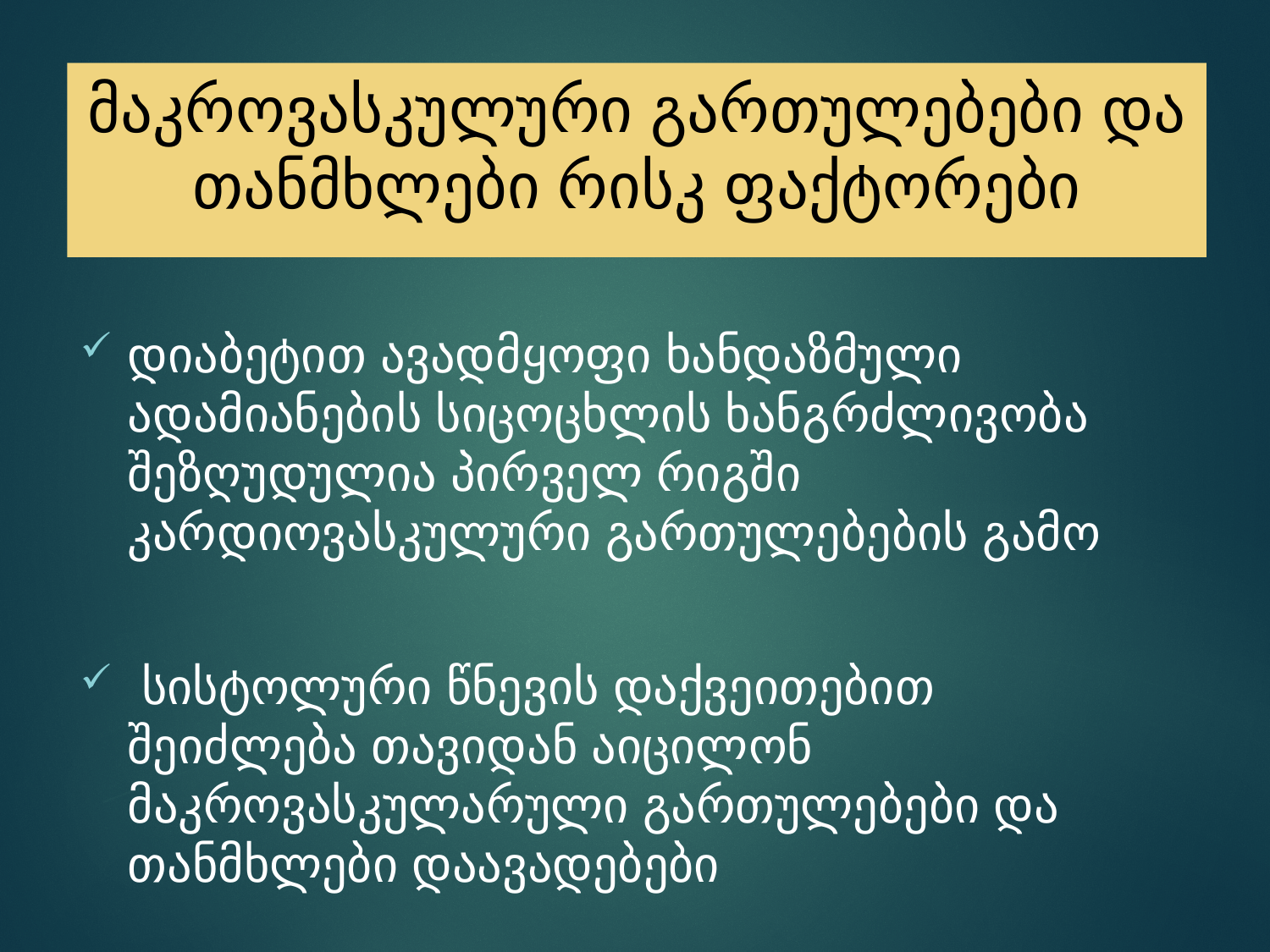

# მაკროვასკულური გართულებები და თანმხლები რისკ ფაქტორები
დიაბეტით ავადმყოფი ხანდაზმული ადამიანების სიცოცხლის ხანგრძლივობა შეზღუდულია პირველ რიგში კარდიოვასკულური გართულებების გამო

 სისტოლური წნევის დაქვეითებით შეიძლება თავიდან აიცილონ  მაკროვასკულარული გართულებები და თანმხლები დაავადებები